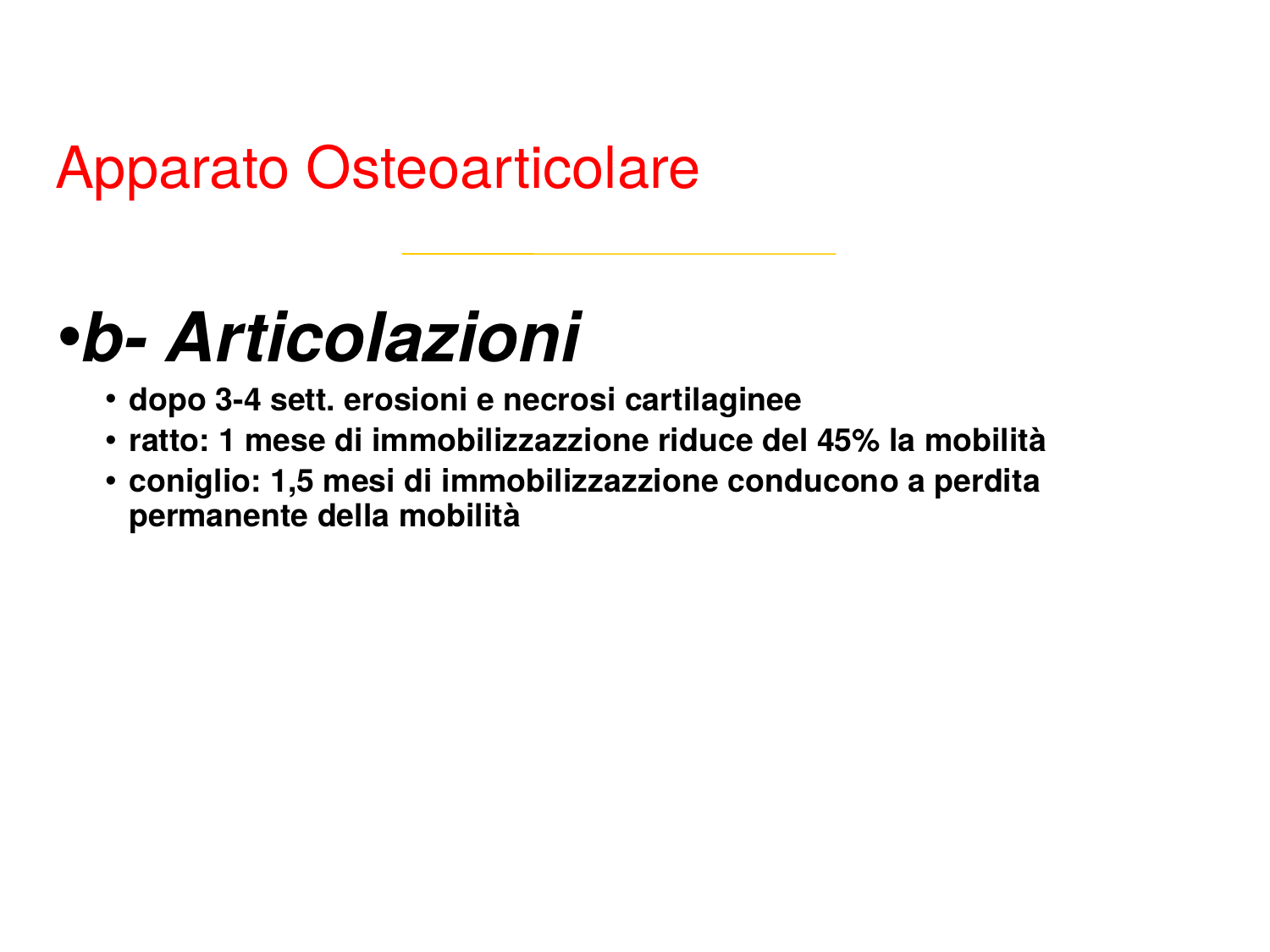

# Apparato Osteoarticolare

b- Articolazioni
dopo 3-4 sett. erosioni e necrosi cartilaginee
ratto: 1 mese di immobilizzazzione riduce del 45% la mobilità
coniglio: 1,5 mesi di immobilizzazzione conducono a perdita permanente della mobilità